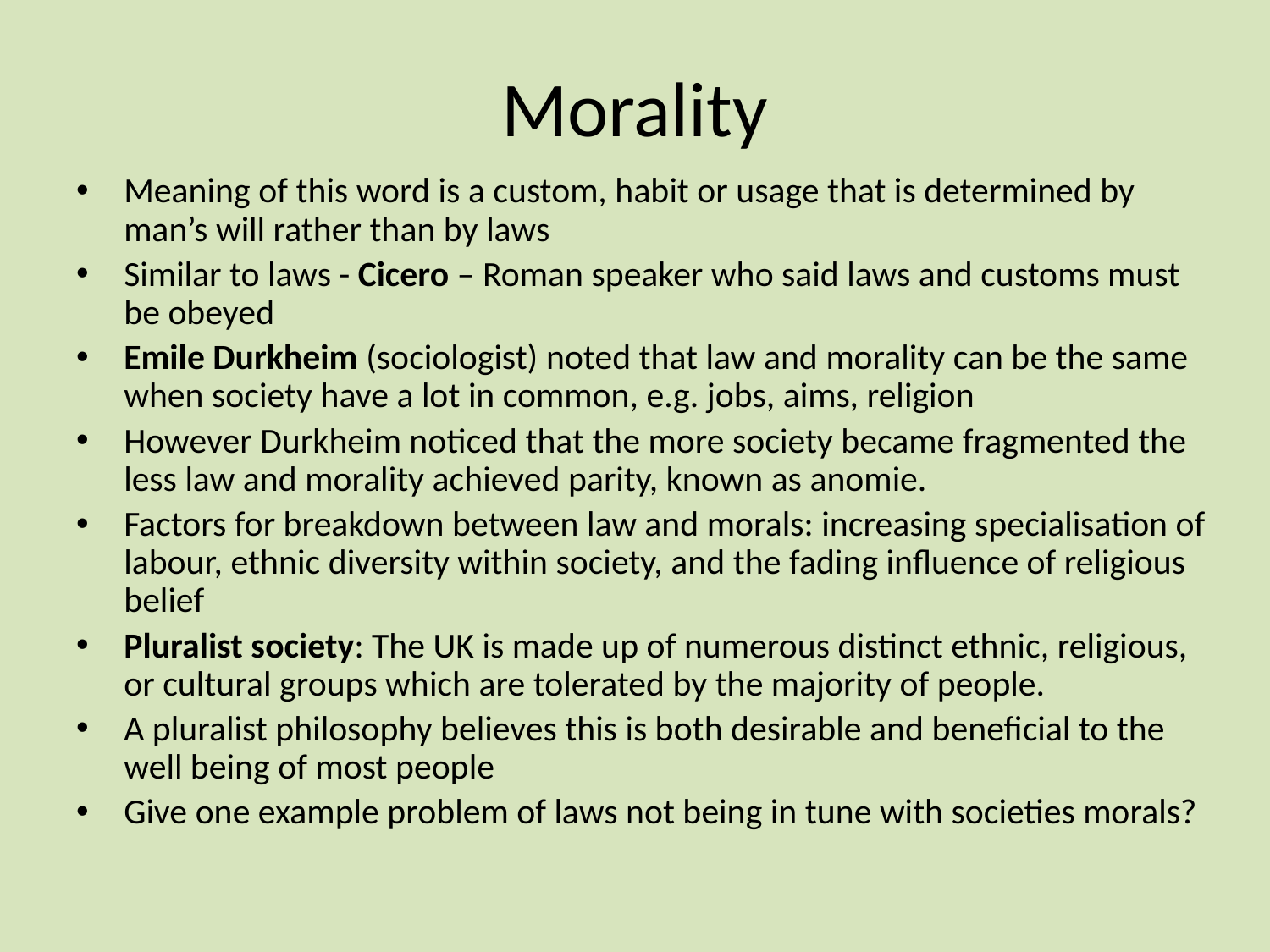

# Morality
Meaning of this word is a custom, habit or usage that is determined by man’s will rather than by laws
Similar to laws - Cicero – Roman speaker who said laws and customs must be obeyed
Emile Durkheim (sociologist) noted that law and morality can be the same when society have a lot in common, e.g. jobs, aims, religion
However Durkheim noticed that the more society became fragmented the less law and morality achieved parity, known as anomie.
Factors for breakdown between law and morals: increasing specialisation of labour, ethnic diversity within society, and the fading influence of religious belief
Pluralist society: The UK is made up of numerous distinct ethnic, religious, or cultural groups which are tolerated by the majority of people.
A pluralist philosophy believes this is both desirable and beneficial to the well being of most people
Give one example problem of laws not being in tune with societies morals?